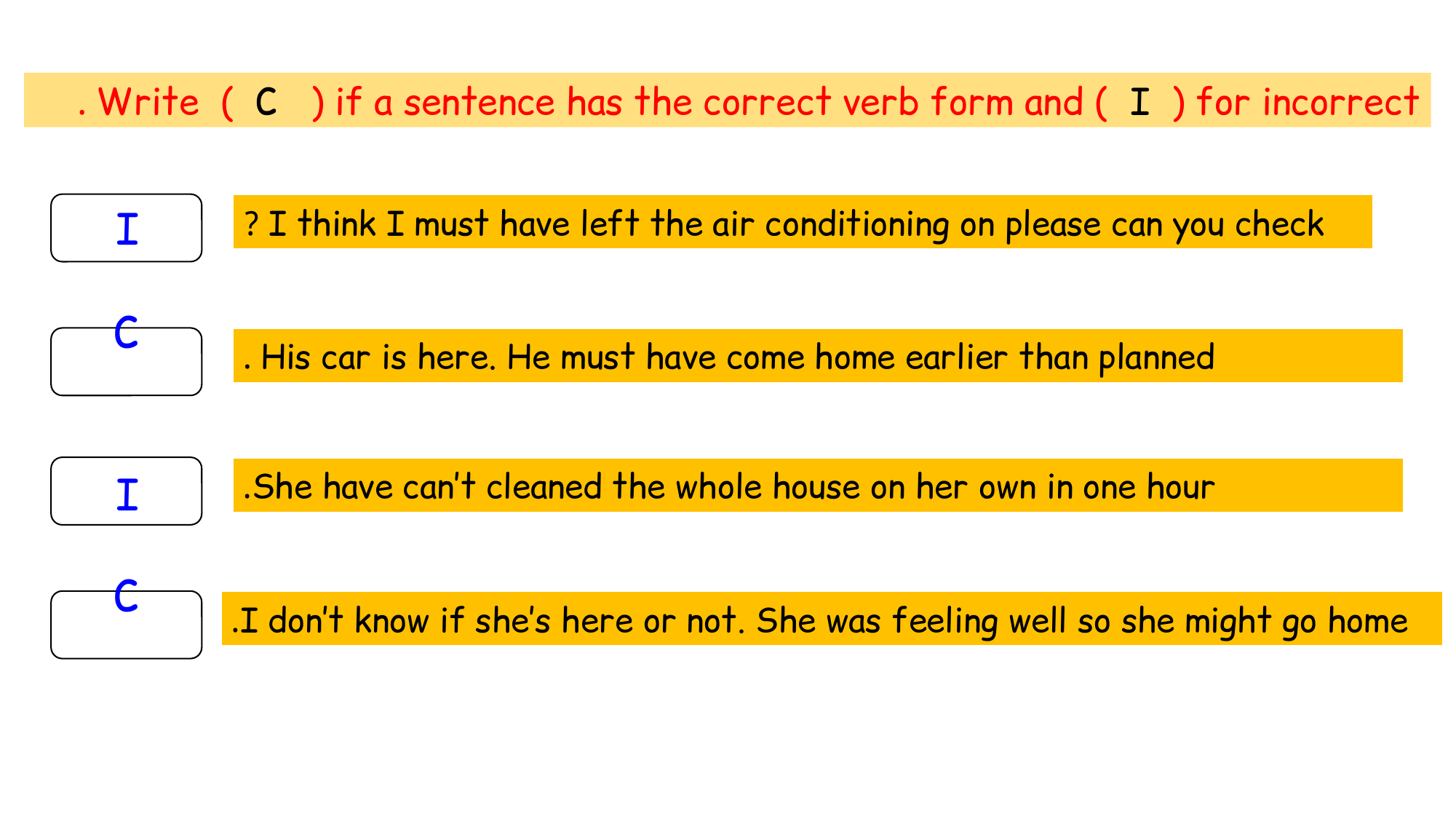

Write  (  C   ) if a sentence has the correct verb form and (  I  ) for incorrect .

I think I must have left the air conditioning on please can you check ?
   I
   C
His car is here. He must have come home earlier than planned .

She have can’t cleaned the whole house on her own in one hour.
   I
   C

I don’t know if she’s here or not. She was feeling well so she might go home.